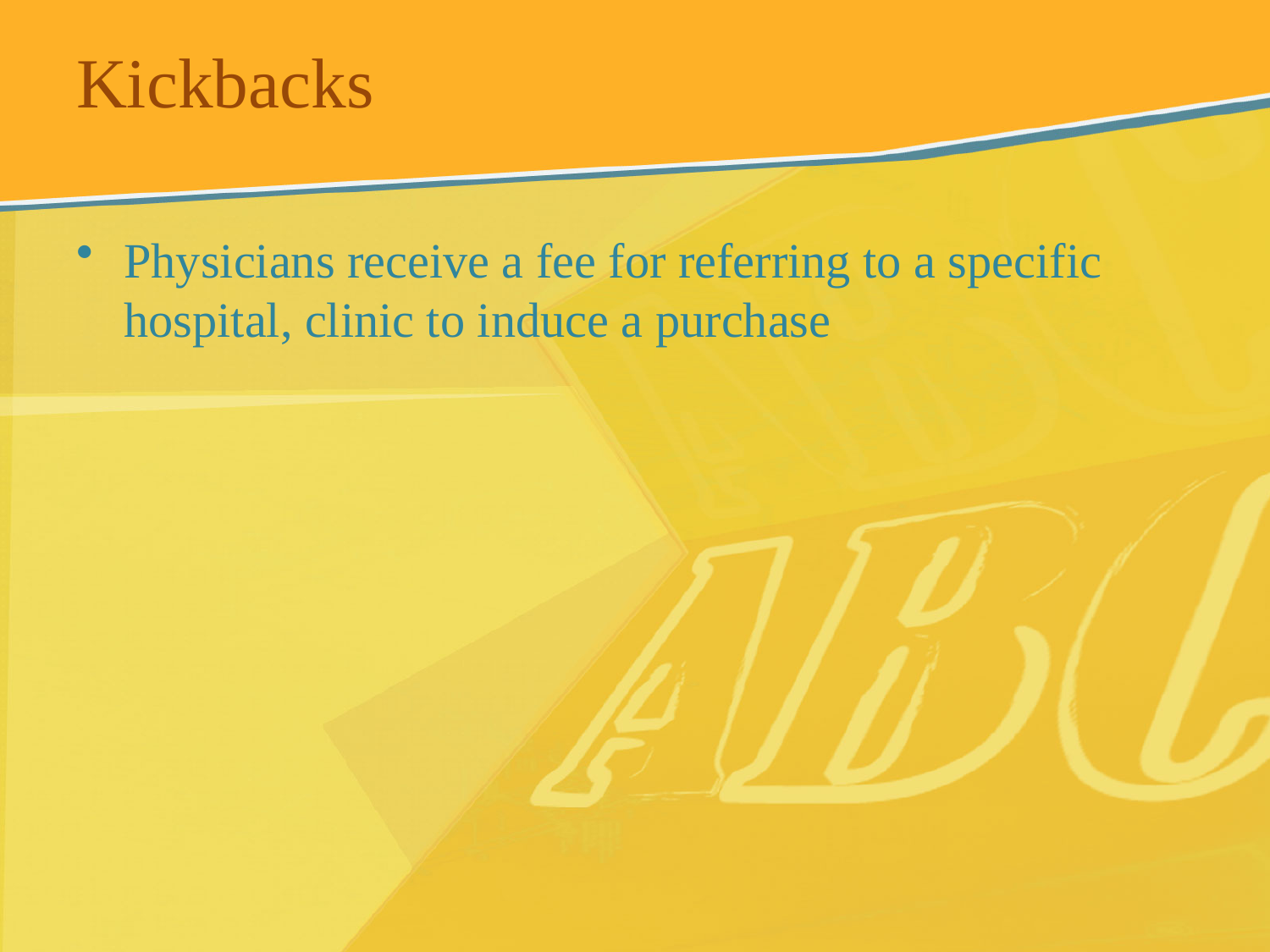

# Kickbacks
Physicians receive a fee for referring to a specific hospital, clinic to induce a purchase